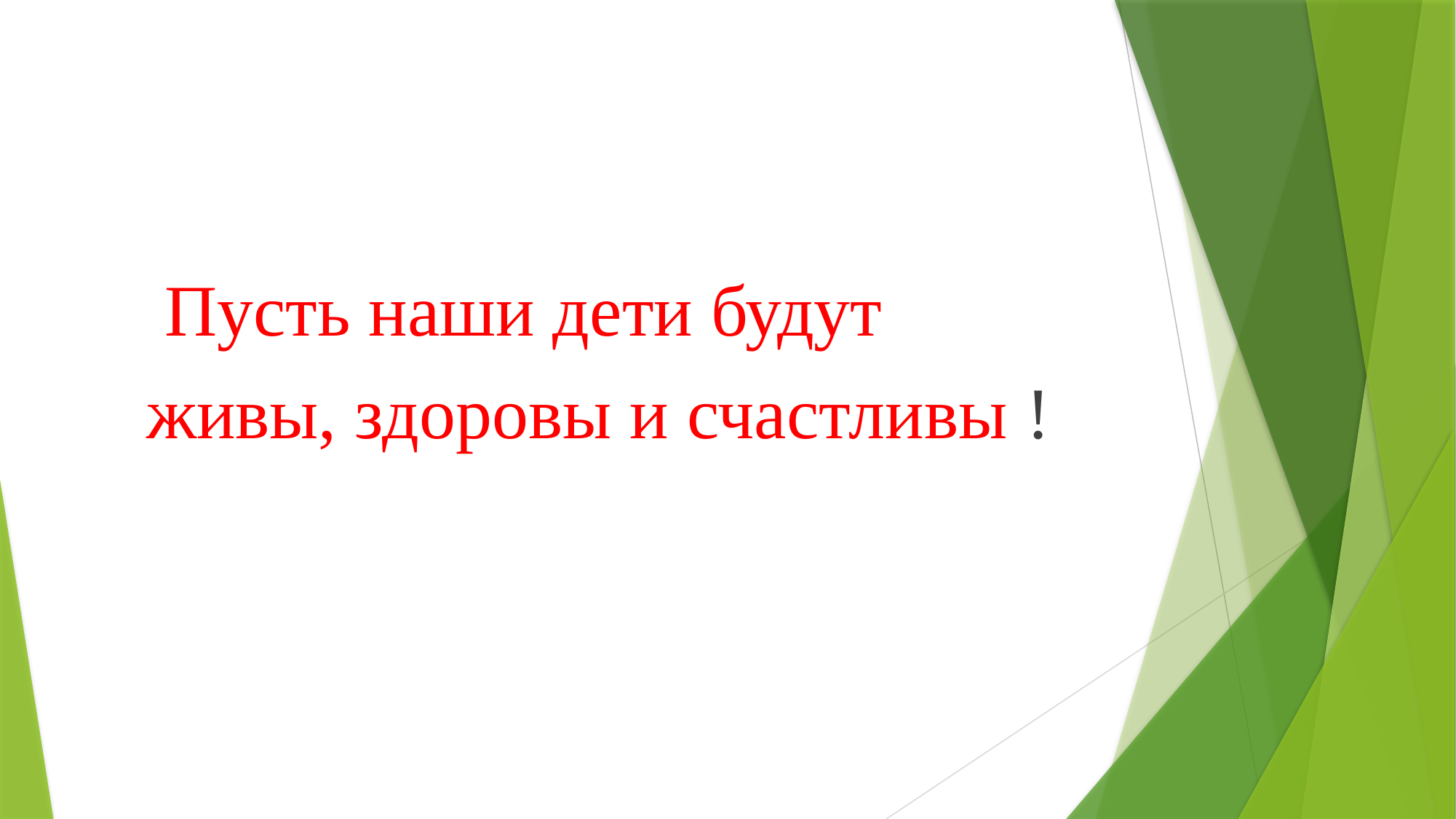

#
    Пусть наши дети будут
   живы, здоровы и счастливы !